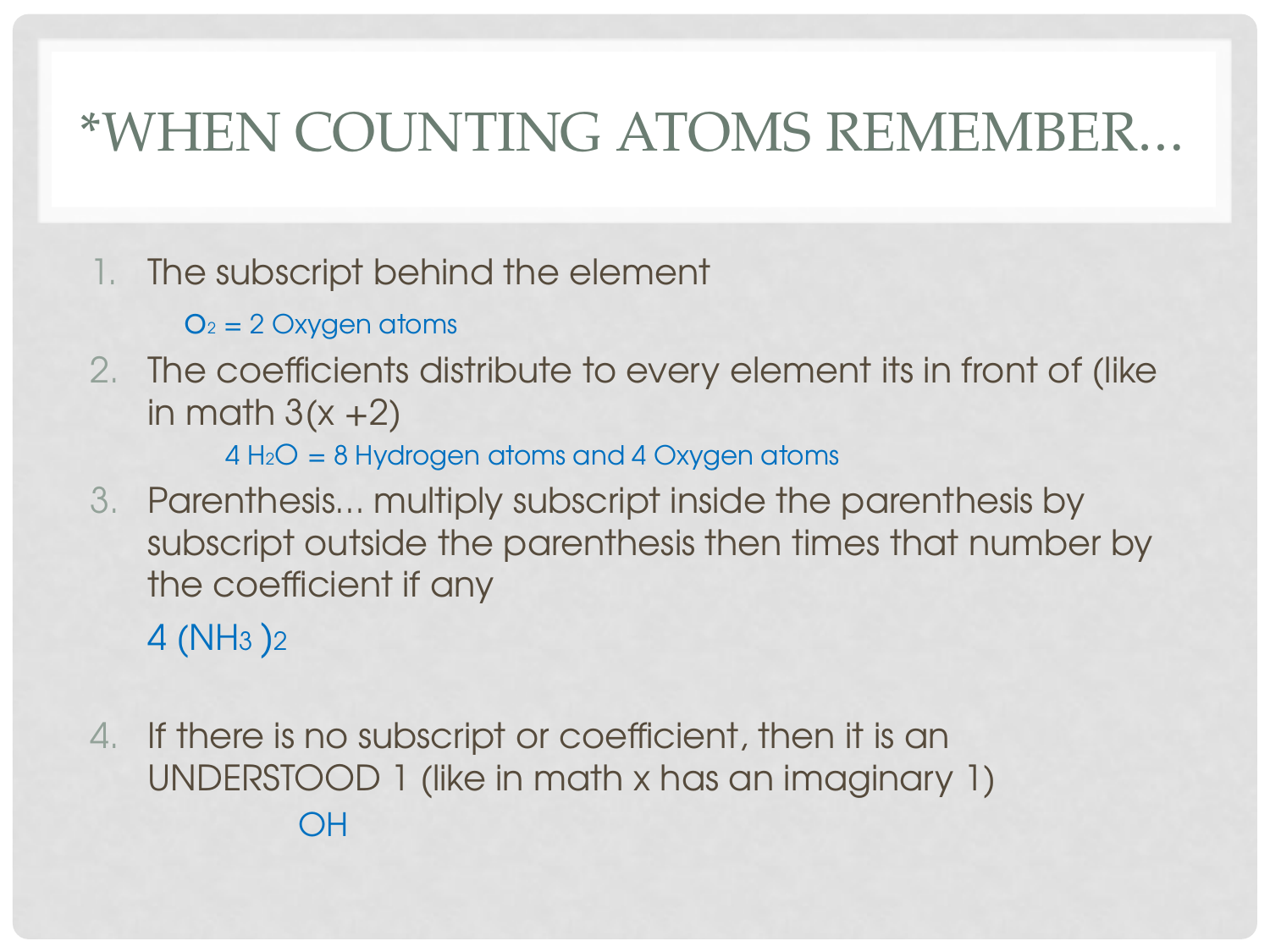

# *When counting atoms remember…
The subscript behind the element
				o2  = 2 Oxygen atoms
The coefficients distribute to every element its in front of (like in math 3(x +2)
			 4 H2O  = 8 Hydrogen atoms and 4 Oxygen atoms
Parenthesis… multiply subscript inside the parenthesis by subscript outside the parenthesis then times that number by the coefficient if any
				4 (NH3 )2

If there is no subscript or coefficient, then it is an UNDERSTOOD 1 (like in math x has an imaginary 1)
			OH